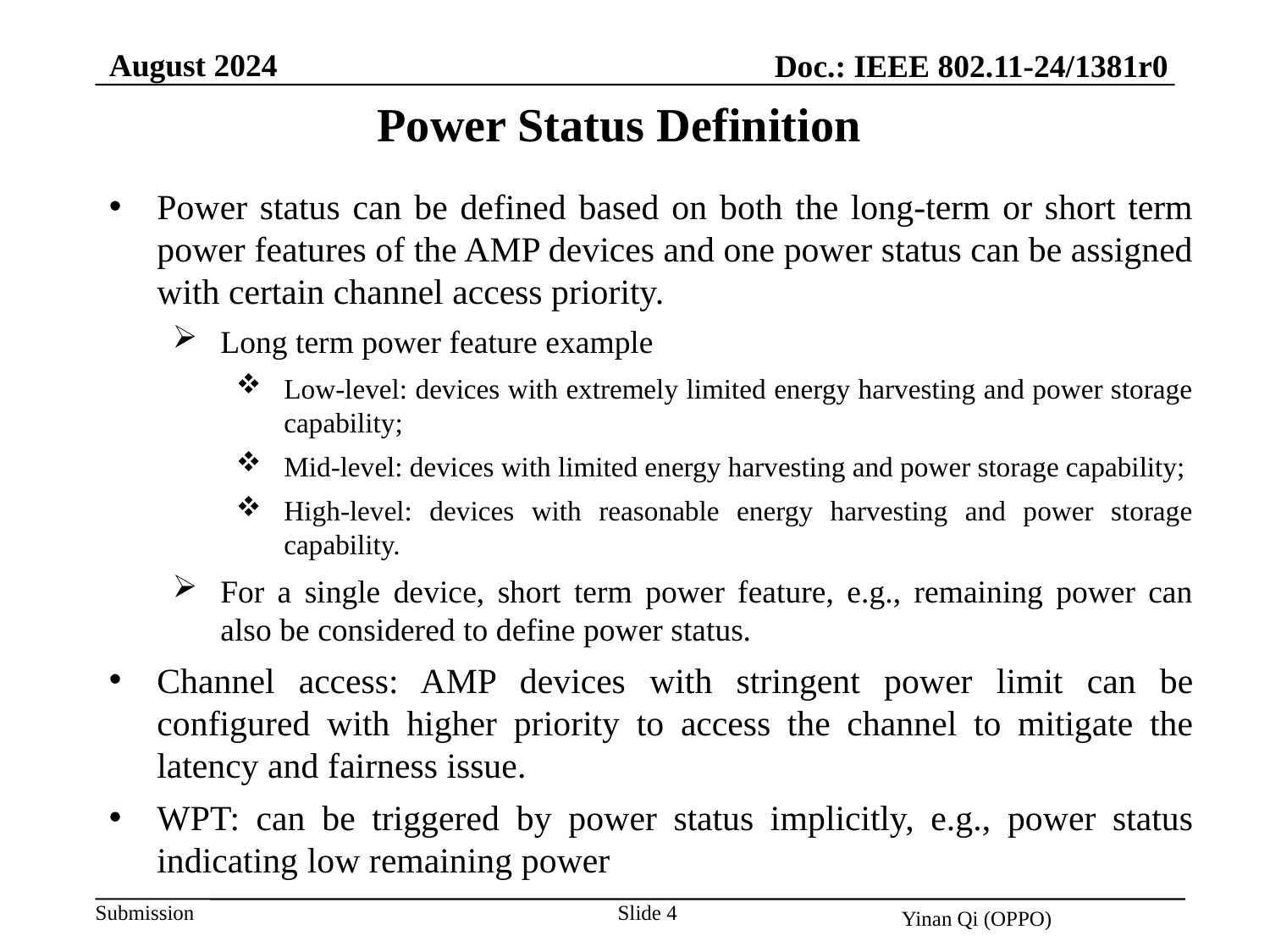

August 2024
Doc.: IEEE 802.11-24/1381r0
Power Status Definition
Power status can be defined based on both the long-term or short term power features of the AMP devices and one power status can be assigned with certain channel access priority.
Long term power feature example
Low-level: devices with extremely limited energy harvesting and power storage capability;
Mid-level: devices with limited energy harvesting and power storage capability;
High-level: devices with reasonable energy harvesting and power storage capability.
For a single device, short term power feature, e.g., remaining power can also be considered to define power status.
Channel access: AMP devices with stringent power limit can be configured with higher priority to access the channel to mitigate the latency and fairness issue.
WPT: can be triggered by power status implicitly, e.g., power status indicating low remaining power

Slide 4
Yinan Qi (OPPO)